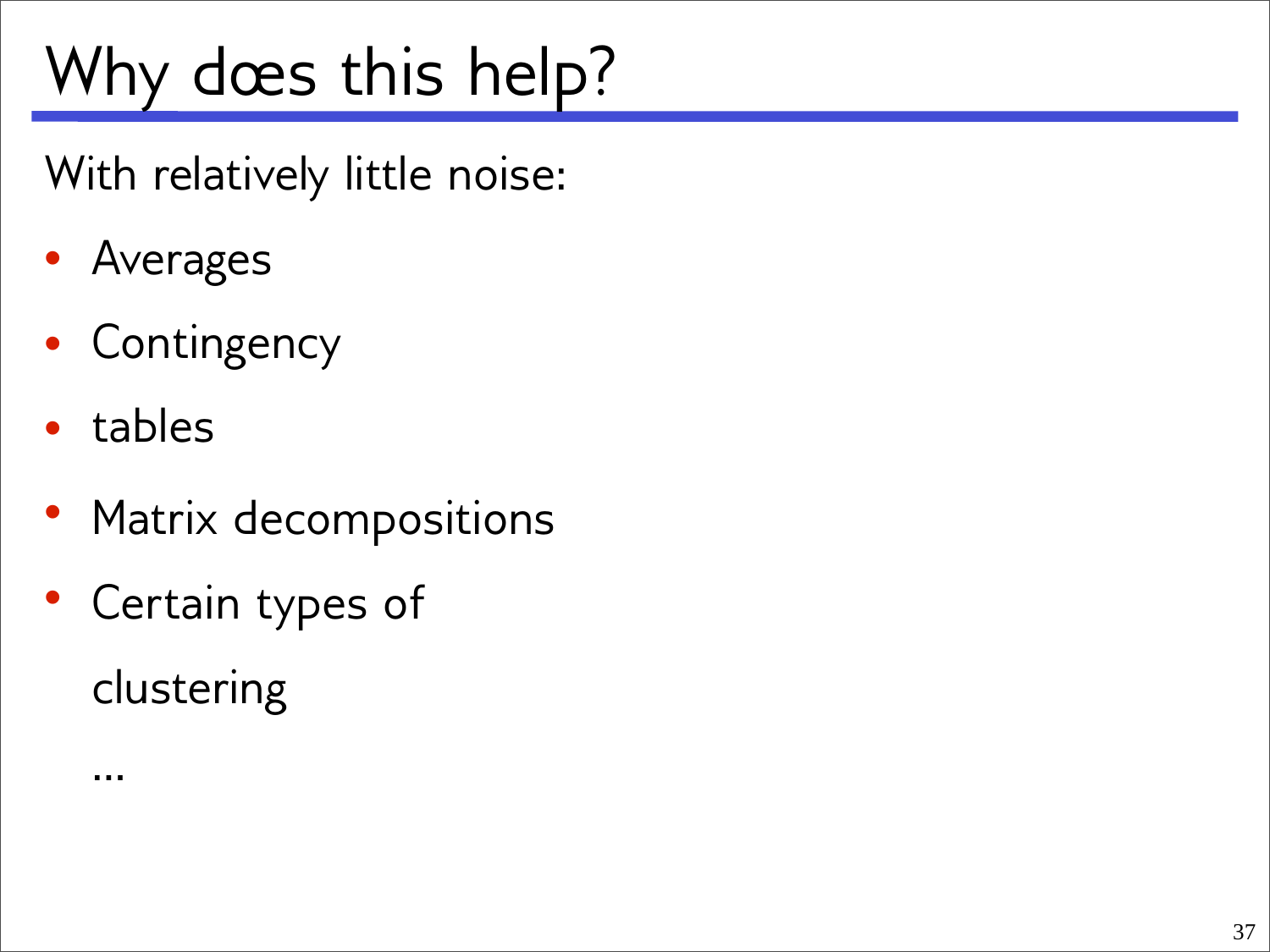

# Why does this help?
With relatively little noise:
Averages  Contingency tables
Matrix decompositions  Certain types of clustering
…
•
•
•
•
•
37